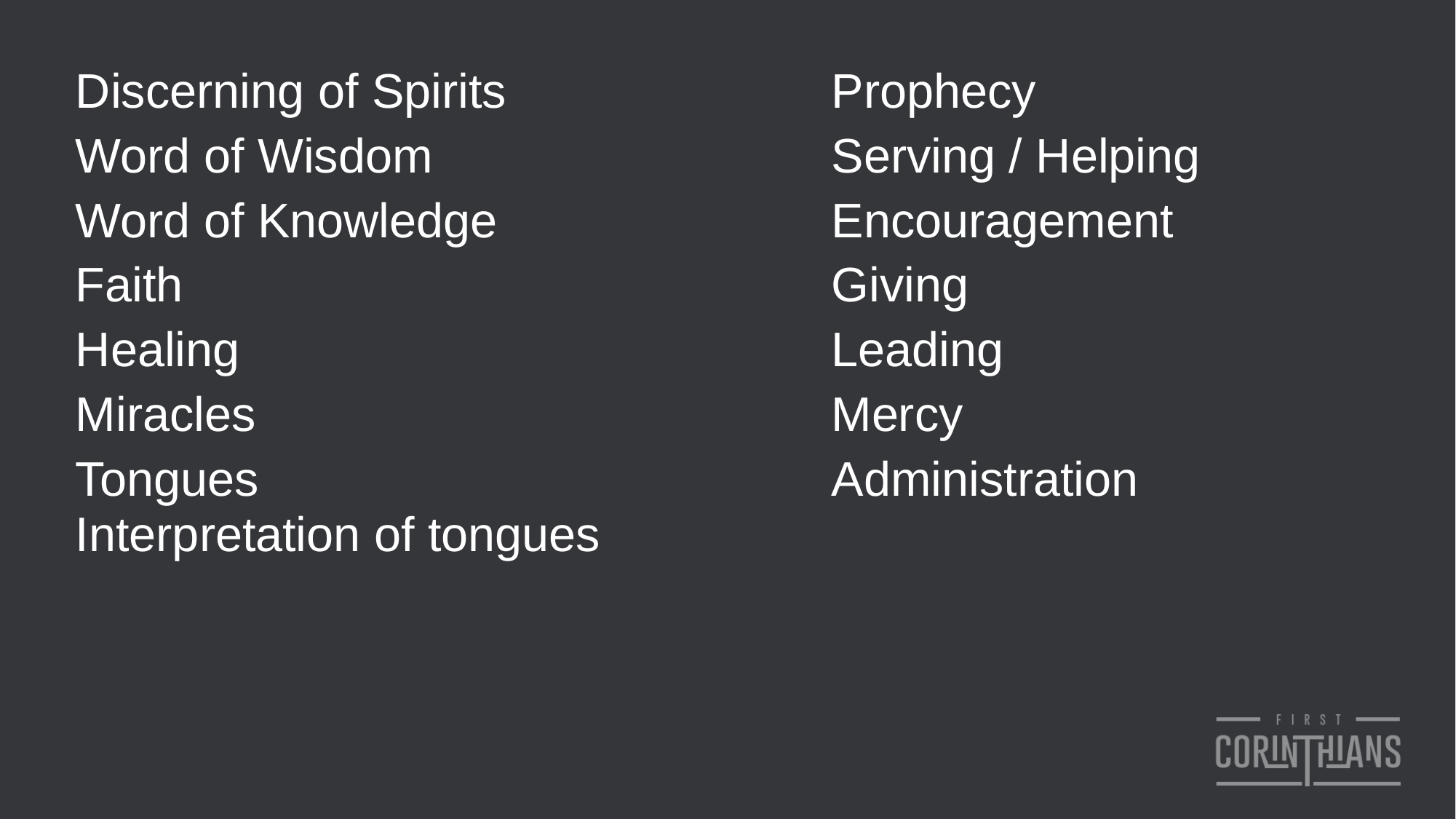

| Discerning of Spirits | Prophecy |
| --- | --- |
| Word of Wisdom | Serving / Helping |
| Word of Knowledge | Encouragement |
| Faith | Giving |
| Healing | Leading |
| Miracles | Mercy |
| Tongues | Administration |
| Interpretation of tongues |  |
|  |  |